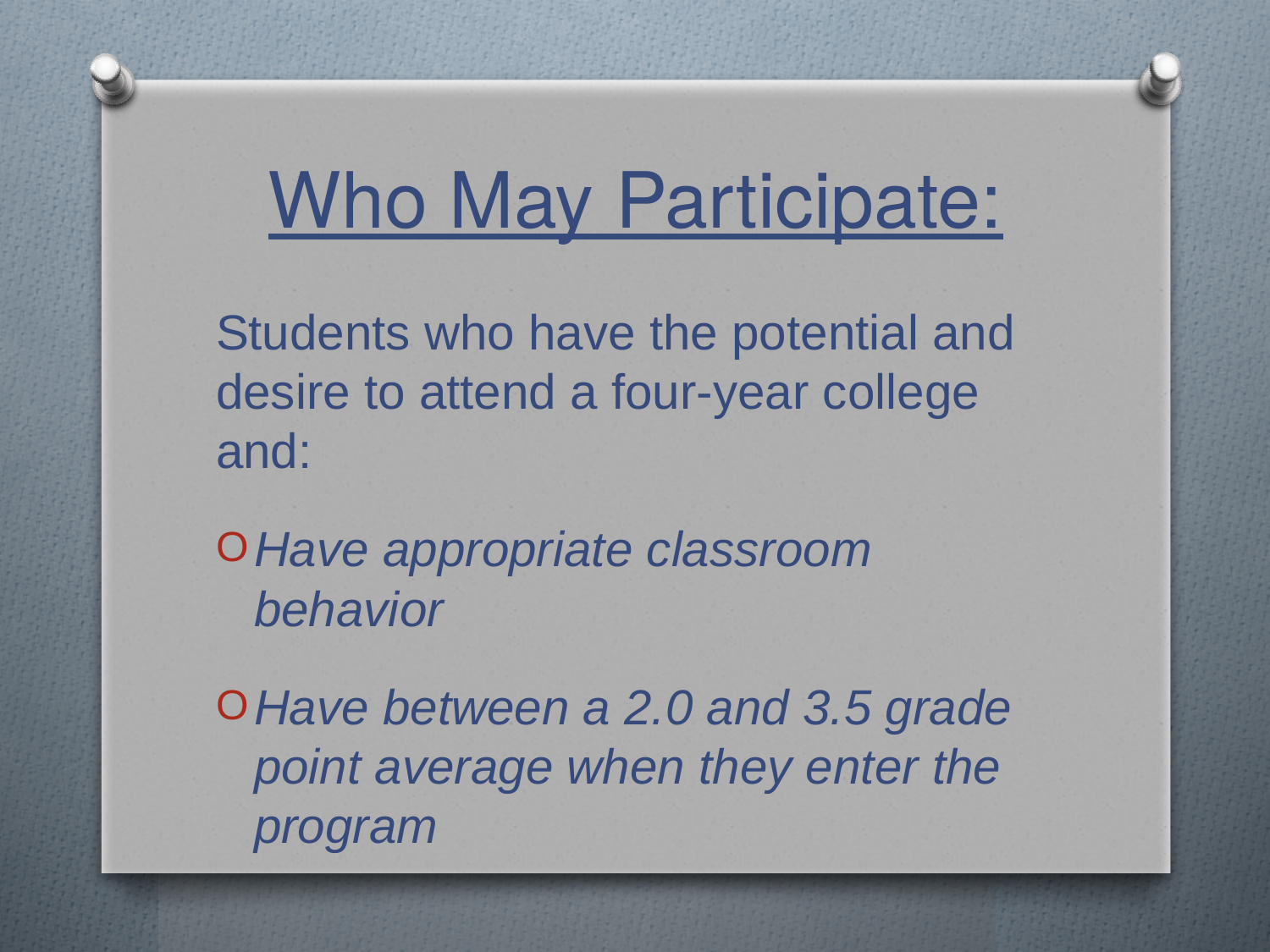

# Who May Participate:
Students who have the potential and desire to attend a four-year college and:

Have appropriate classroom behavior

Have between a 2.0 and 3.5 grade point average when they enter the program